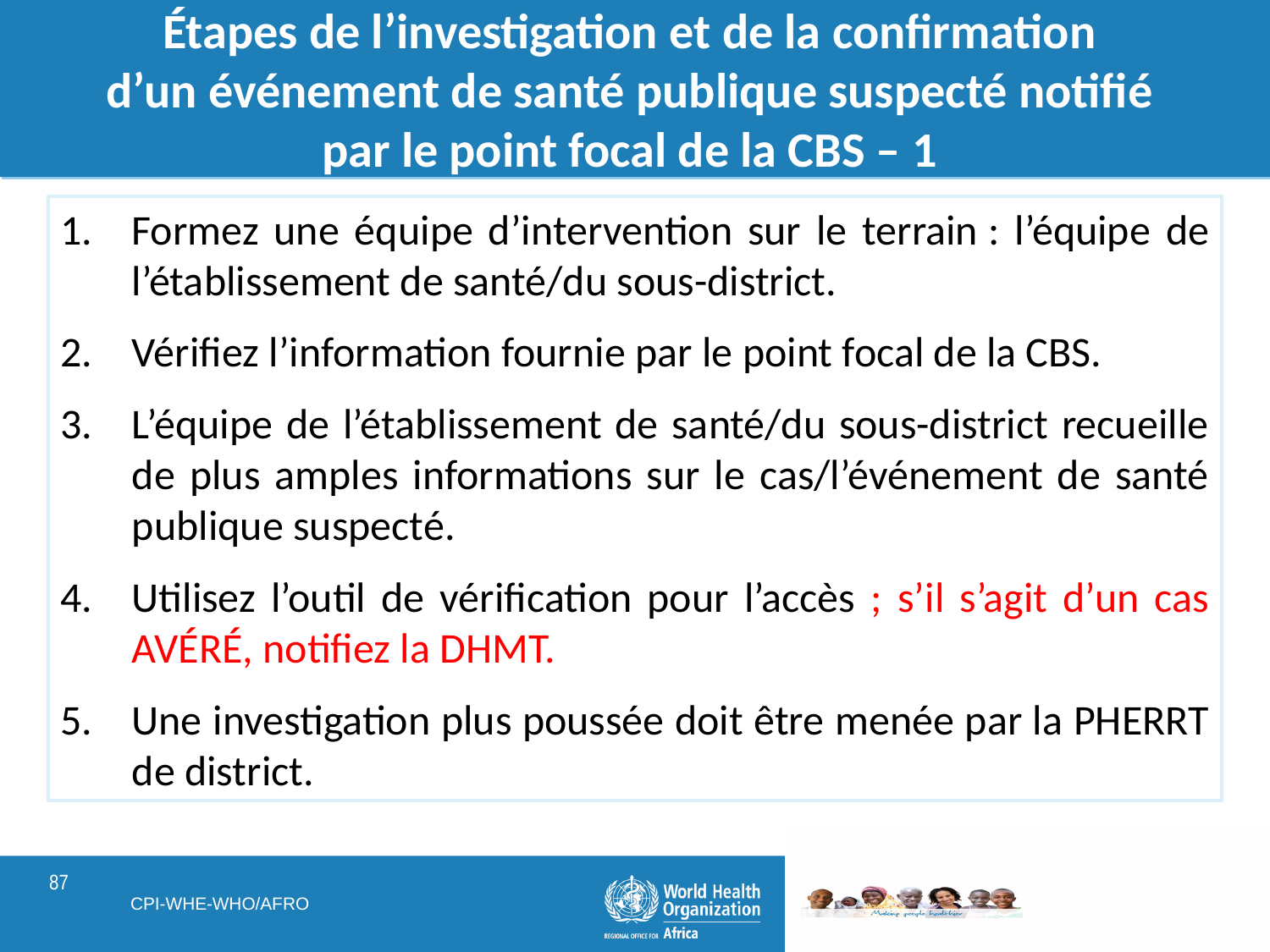

# Étapes de l’investigation et de la confirmation d’un événement de santé publique suspecté notifié par le point focal de la CBS – 1

Formez une équipe d’intervention sur le terrain : l’équipe de l’établissement de santé/du sous-district.
Vérifiez l’information fournie par le point focal de la CBS.
L’équipe de l’établissement de santé/du sous-district recueille de plus amples informations sur le cas/l’événement de santé publique suspecté.
Utilisez l’outil de vérification pour l’accès ; s’il s’agit d’un cas AVÉRÉ, notifiez la DHMT.
Une investigation plus poussée doit être menée par la PHERRT de district.
CPI-WHE-WHO/AFRO
87